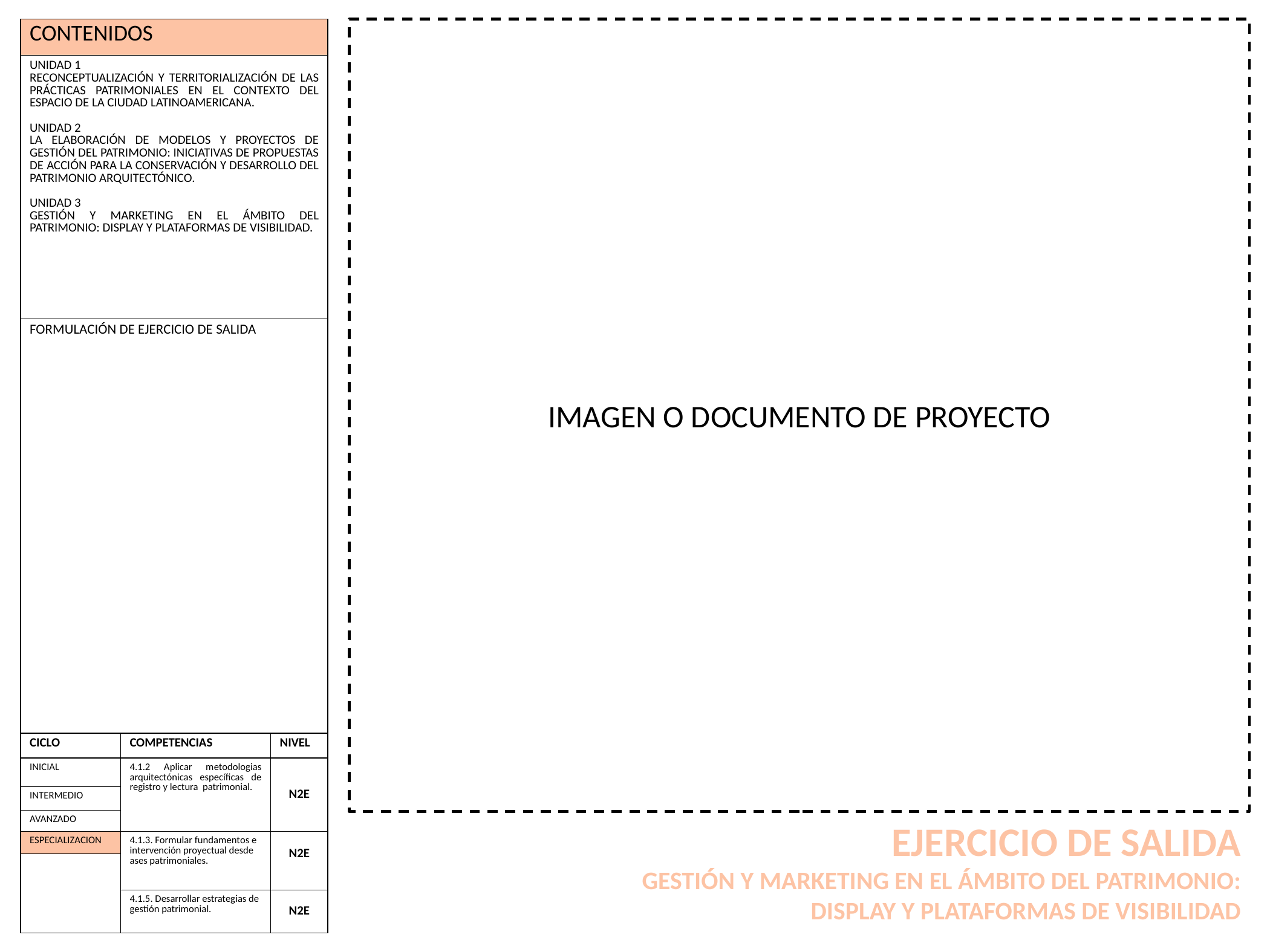

| CONTENIDOS |  |  |
| --- | --- | --- |
| UNIDAD 1 RECONCEPTUALIZACIÓN Y TERRITORIALIZACIÓN DE LAS PRÁCTICAS PATRIMONIALES EN EL CONTEXTO DEL ESPACIO DE LA CIUDAD LATINOAMERICANA. UNIDAD 2 LA ELABORACIÓN DE MODELOS Y PROYECTOS DE GESTIÓN DEL PATRIMONIO: INICIATIVAS DE PROPUESTAS DE ACCIÓN PARA LA CONSERVACIÓN Y DESARROLLO DEL PATRIMONIO ARQUITECTÓNICO. UNIDAD 3 GESTIÓN Y MARKETING EN EL ÁMBITO DEL PATRIMONIO: DISPLAY Y PLATAFORMAS DE VISIBILIDAD. |  |  |
| FORMULACIÓN DE EJERCICIO DE SALIDA |  |  |
| CICLO | COMPETENCIAS | NIVEL |
| INICIAL | 4.1.2 Aplicar metodologias arquitectónicas específicas de registro y lectura patrimonial. | N2E |
| INTERMEDIO |  |  |
| AVANZADO |  |  |
| ESPECIALIZACION | 4.1.3. Formular fundamentos e intervención proyectual desde ases patrimoniales. | N2E |
|  |  |  |
|  | 4.1.5. Desarrollar estrategias de gestión patrimonial. | N2E |
IMAGEN O DOCUMENTO DE PROYECTO
EJERCICIO DE SALIDA
GESTIÓN Y MARKETING EN EL ÁMBITO DEL PATRIMONIO: DISPLAY Y PLATAFORMAS DE VISIBILIDAD